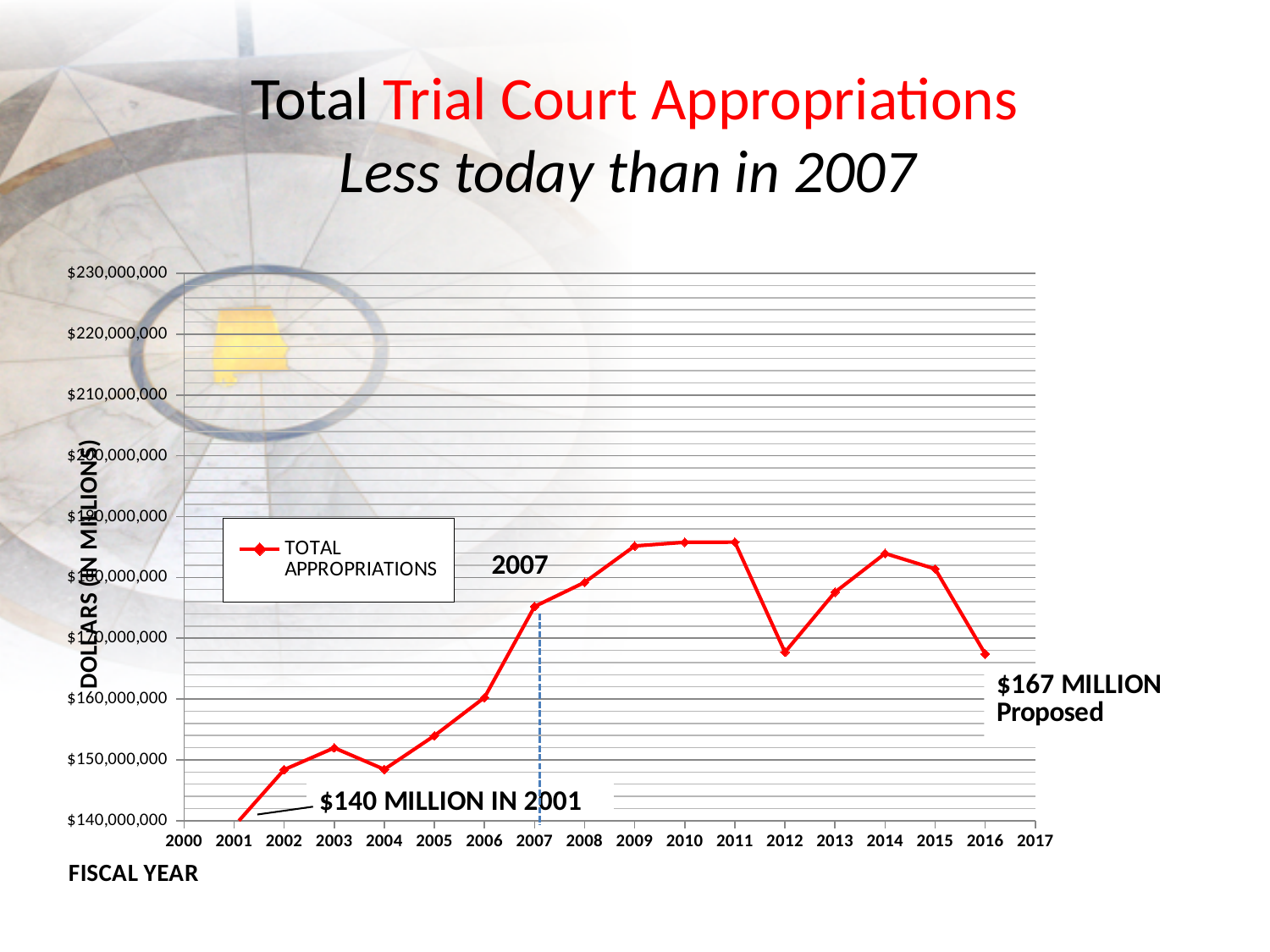

# Total Trial Court Appropriations Less today than in 2007

### Chart

| Category | TOTAL APPROPRIATIONS |
|---|---|
2007